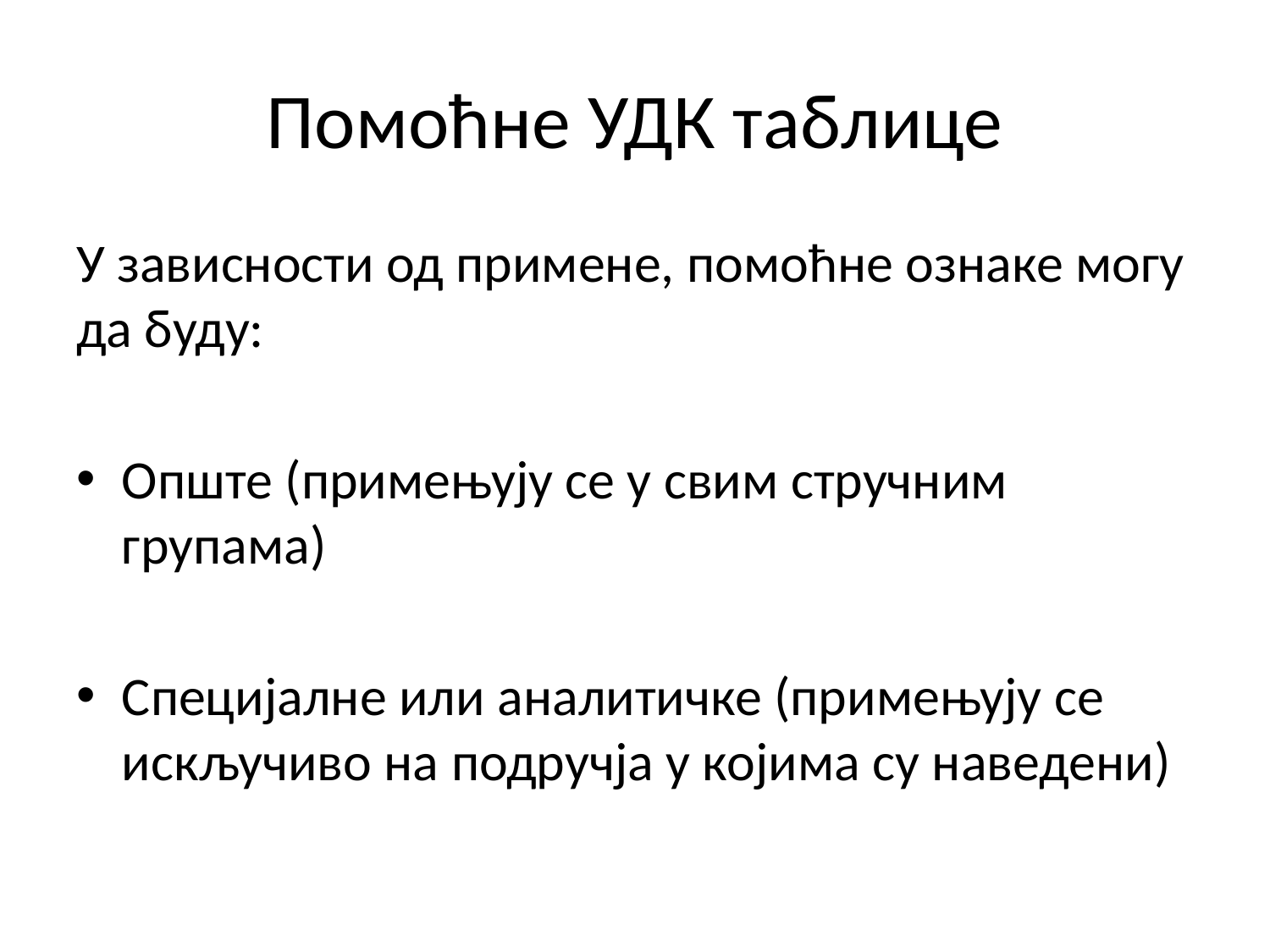

# Помоћне УДК таблице
У зависности од примене, помоћне ознаке могу да буду:

Опште (примењују се у свим стручним групама)

Специјалне или аналитичке (примењују се искључиво на подручја у којима су наведени)